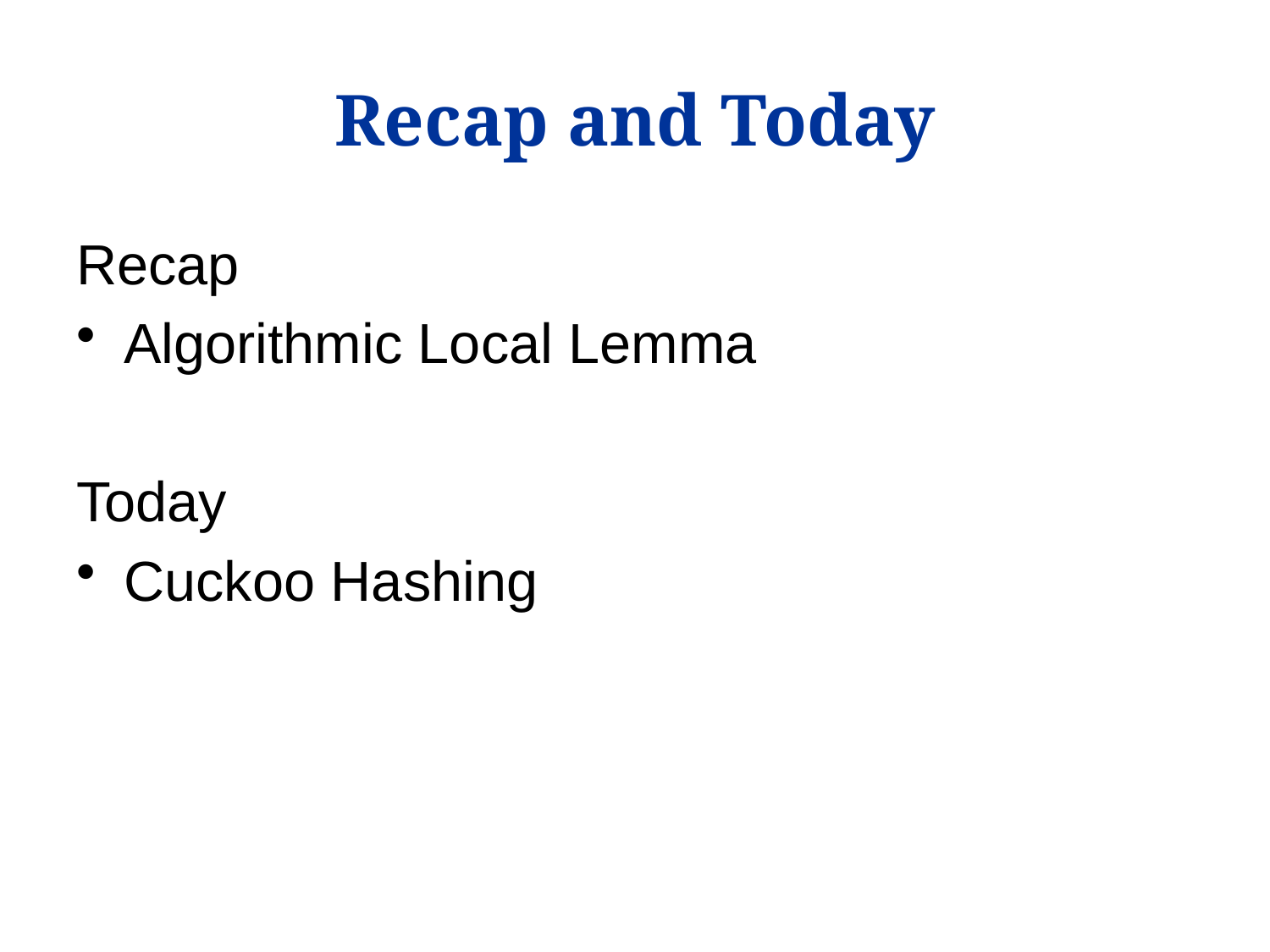

# Recap and Today
Recap
Algorithmic Local Lemma

Today
Cuckoo Hashing